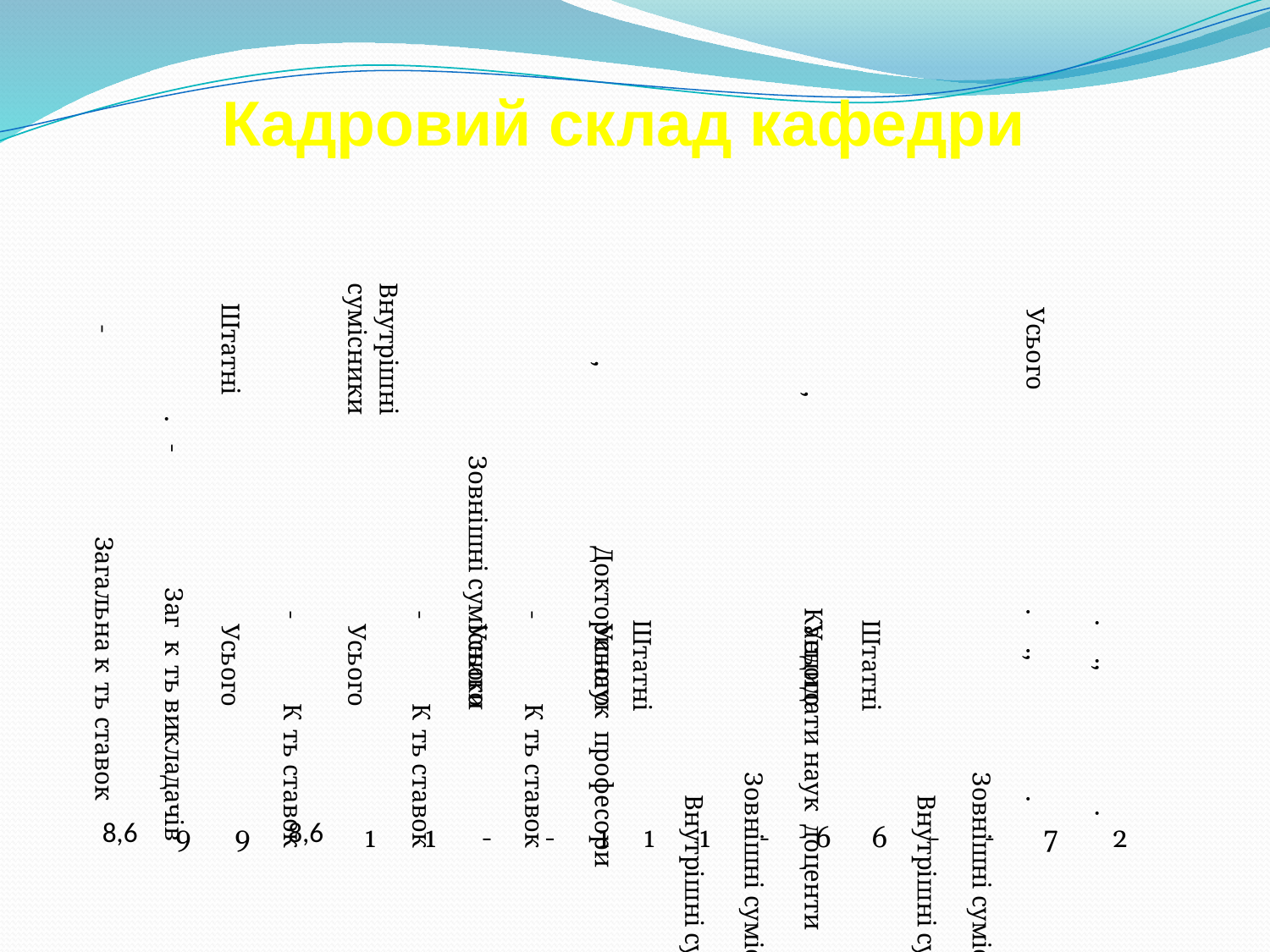

Кадровий склад кафедри
| Загальна к-ть ставок | Заг. к-ть викладачів | Штатні |  | Внутрішні сумісники |  | Зовнішні сумісники |  | Доктори наук, професори |  |  |  | Кандидати наук, доценти |  |  |  | Усього |  |
| --- | --- | --- | --- | --- | --- | --- | --- | --- | --- | --- | --- | --- | --- | --- | --- | --- | --- |
|  |  | Усього | К-ть ставок | Усього | К-ть ставок | Усього | К-ть ставок | Усього | Штатні | Внутрішні сумісники | Зовнішні сумісники | Усього | Штатні | Внутрішні сумісники | Зовнішні сумісники | З наук. ст., вченим зв. | Без наук. ст., вченого зв. |
| 8,6 | 9 | 9 | 8,6 | 1 | 1 | - | - | 1 | 1 | 1 | - | 6 | 6 | - | - | 7 | 2 |